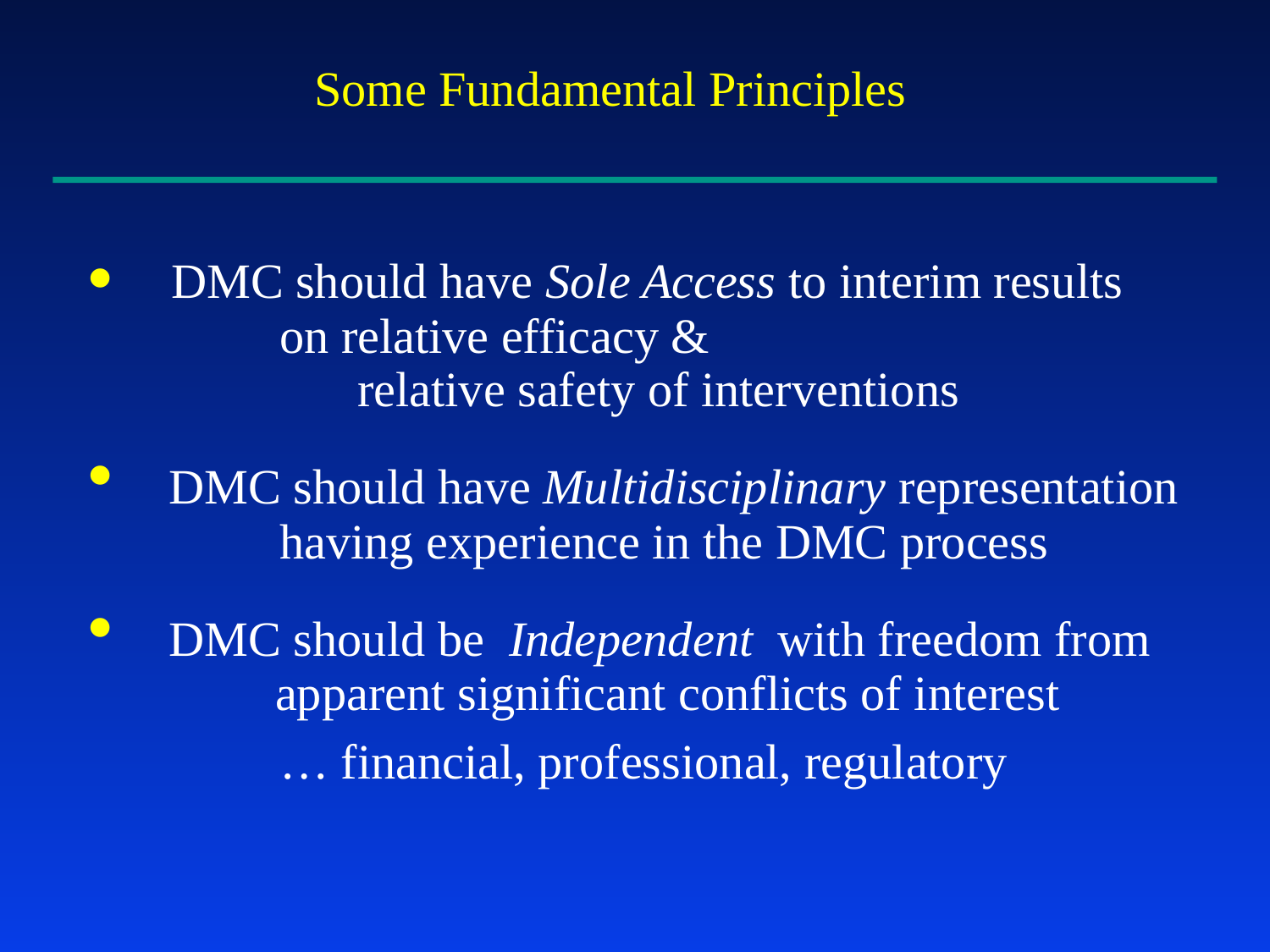

Some Fundamental Principles

•    DMC should have Sole Access to interim results
	     on relative efficacy &
		 relative safety of interventions

 DMC should have Multidisciplinary representation
	     having experience in the DMC process

 DMC should be  Independent  with freedom from
               apparent significant conflicts of interest

	     … financial, professional, regulatory